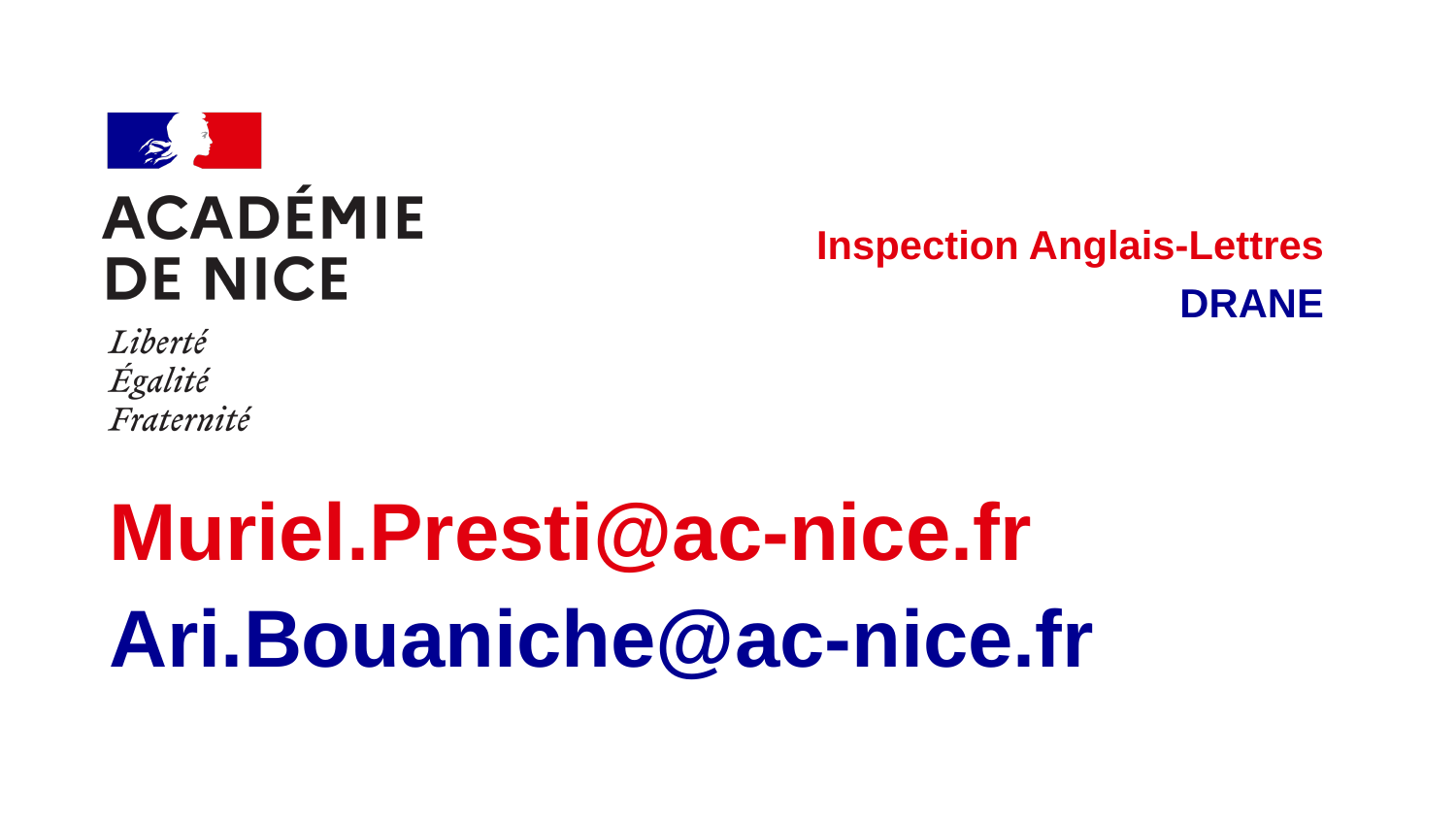

#
Inspection Anglais-Lettres
DRANE
Muriel.Presti@ac-nice.fr
Ari.Bouaniche@ac-nice.fr
January 10, 2021
7